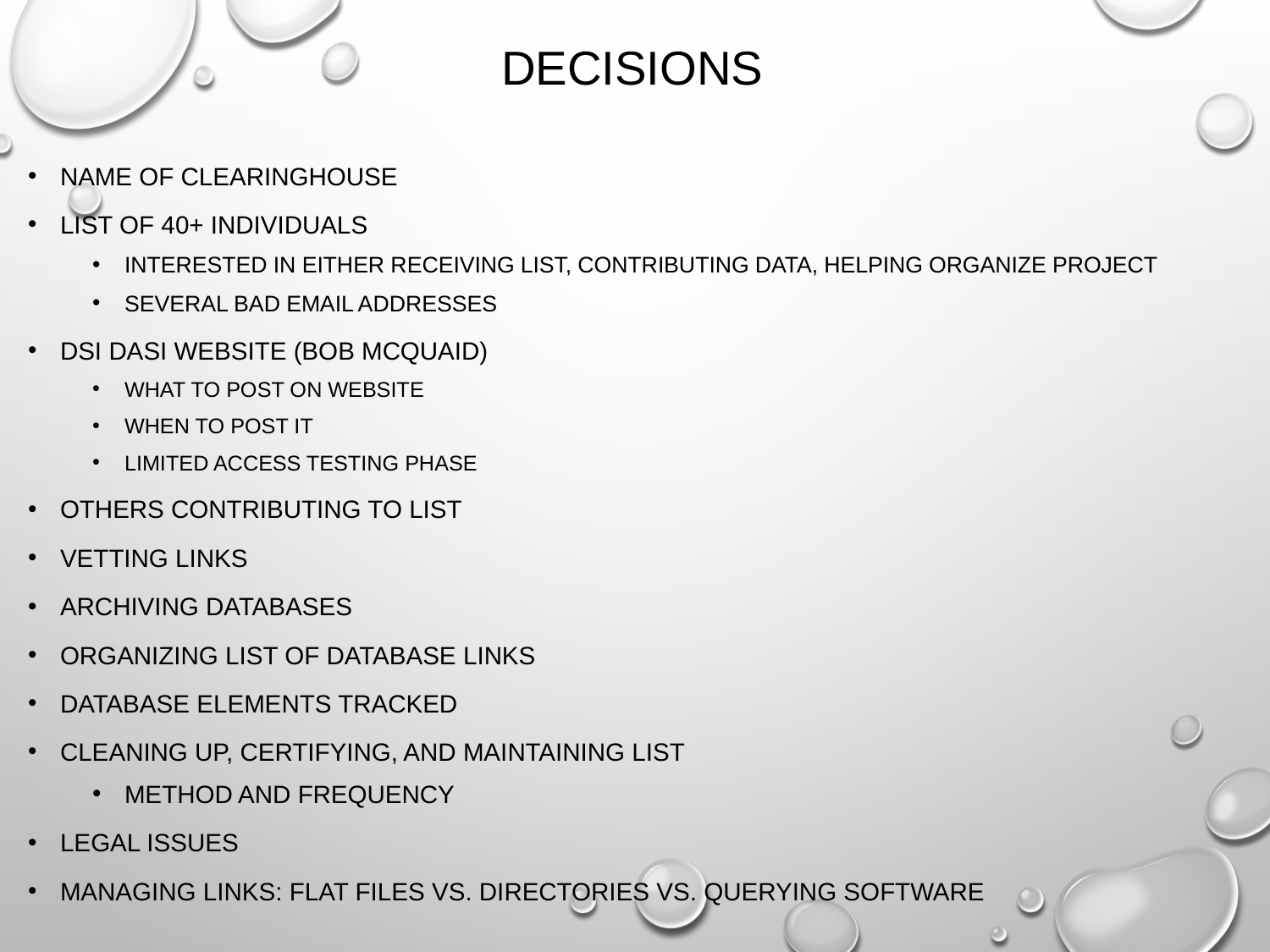

# Decisions
Name of Clearinghouse
List of 40+ Individuals
interested in either receiving list, contributing data, helping organize project
Several Bad Email Addresses
DSI DASI Website (Bob McQuaid)
What to Post on Website
When to post it
Limited access testing phase
Others Contributing to List
Vetting Links
Archiving Databases
Organizing List of Database links
Database Elements Tracked
Cleaning Up, Certifying, and Maintaining List
Method and Frequency
Legal Issues
Managing Links: Flat Files vs. Directories vs. Querying Software